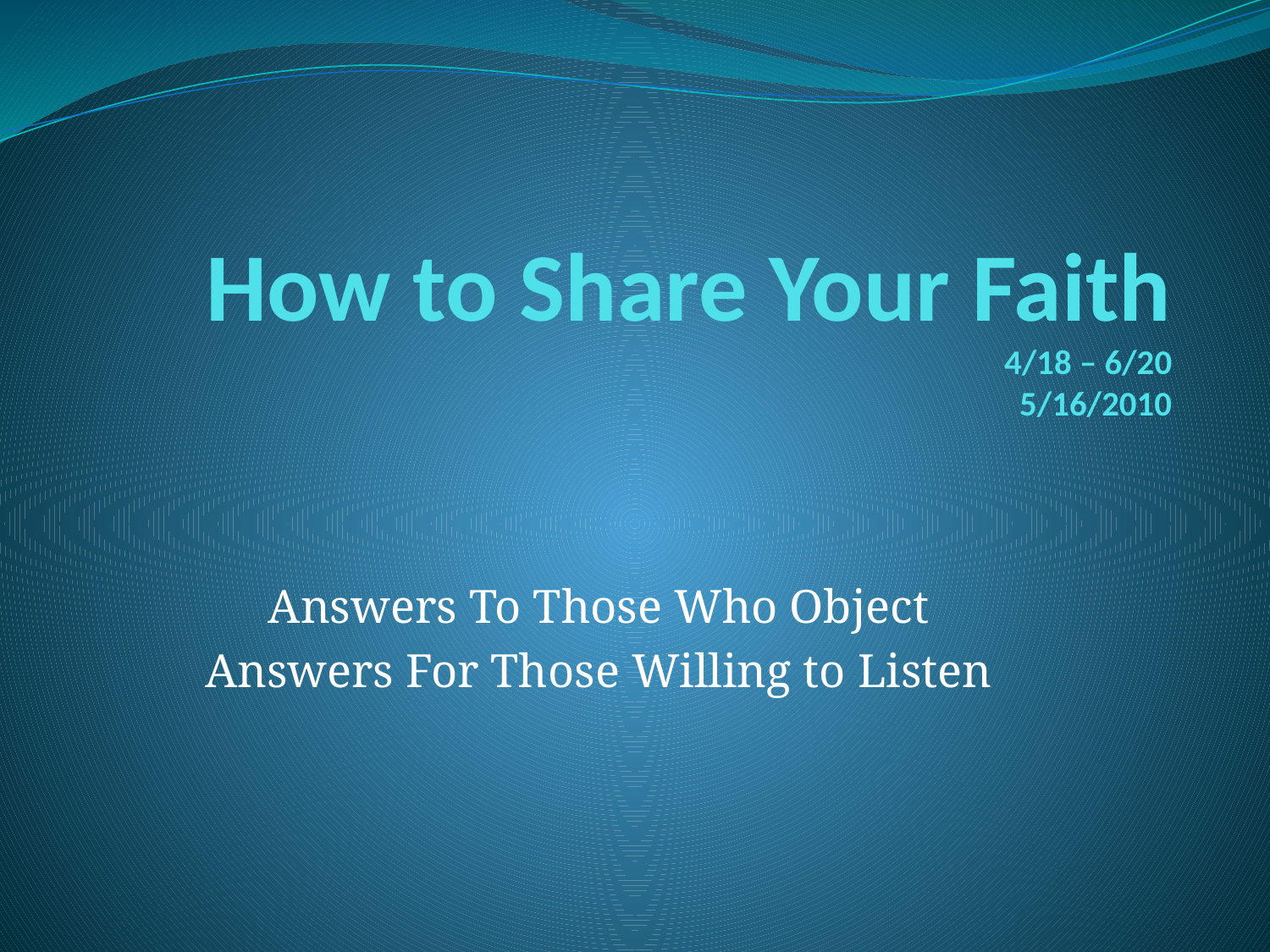

# How to Share Your Faith 4/18 – 6/20 5/16/2010
Answers To Those Who Object
Answers For Those Willing to Listen